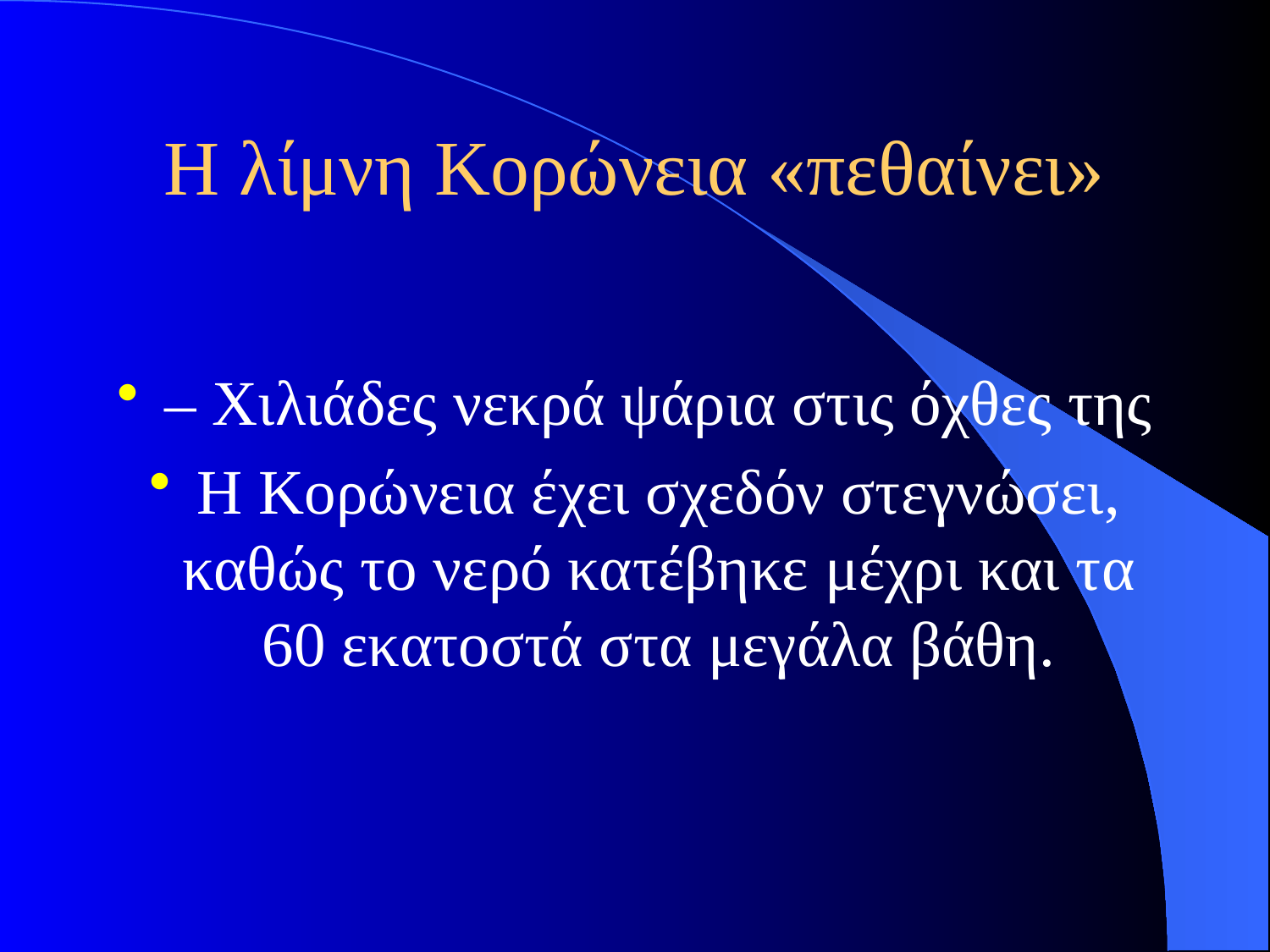

# H λίμνη Κορώνεια «πεθαίνει»

– Χιλιάδες νεκρά ψάρια στις όχθες της
Η Κορώνεια έχει σχεδόν στεγνώσει, καθώς το νερό κατέβηκε μέχρι και τα 60 εκατοστά στα μεγάλα βάθη.